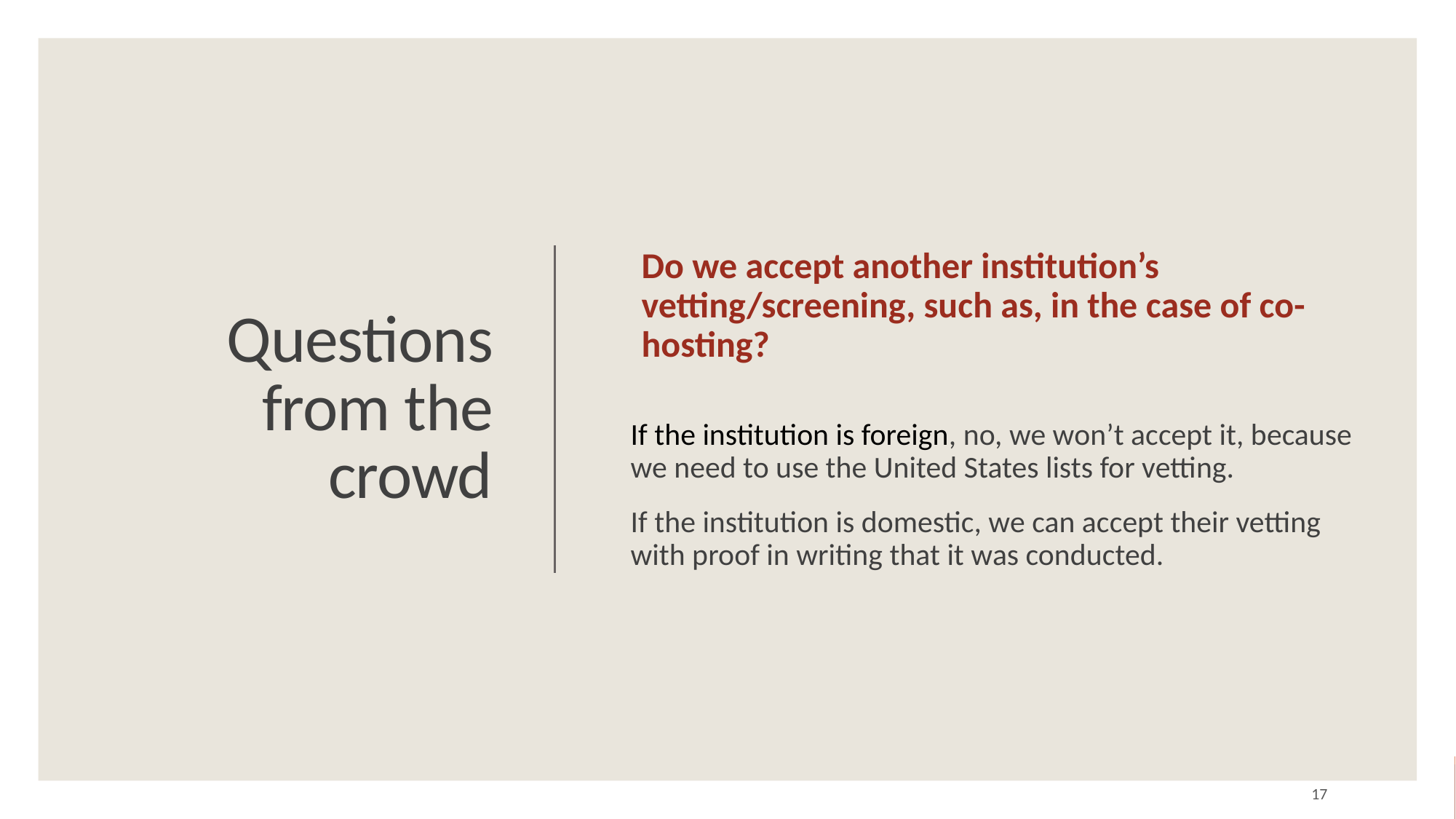

Do we accept another institution’s vetting/screening, such as, in the case of co-hosting?
If the institution is foreign, no, we won’t accept it, because we need to use the United States lists for vetting.
If the institution is domestic, we can accept their vetting with proof in writing that it was conducted.
# Questions from the crowd
17